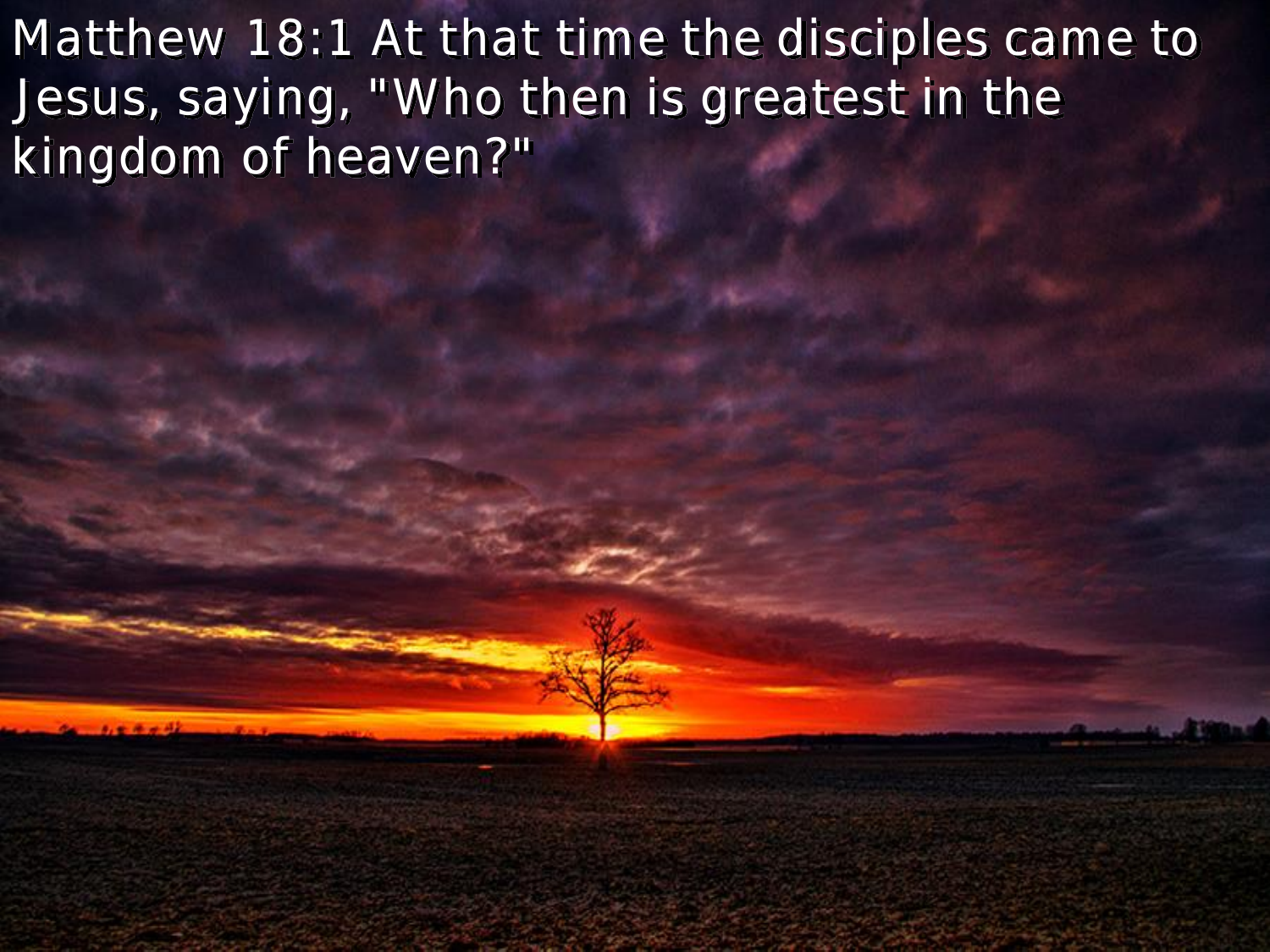

Matthew 18:1 At that time the disciples came to Jesus, saying, "Who then is greatest in the kingdom of heaven?"